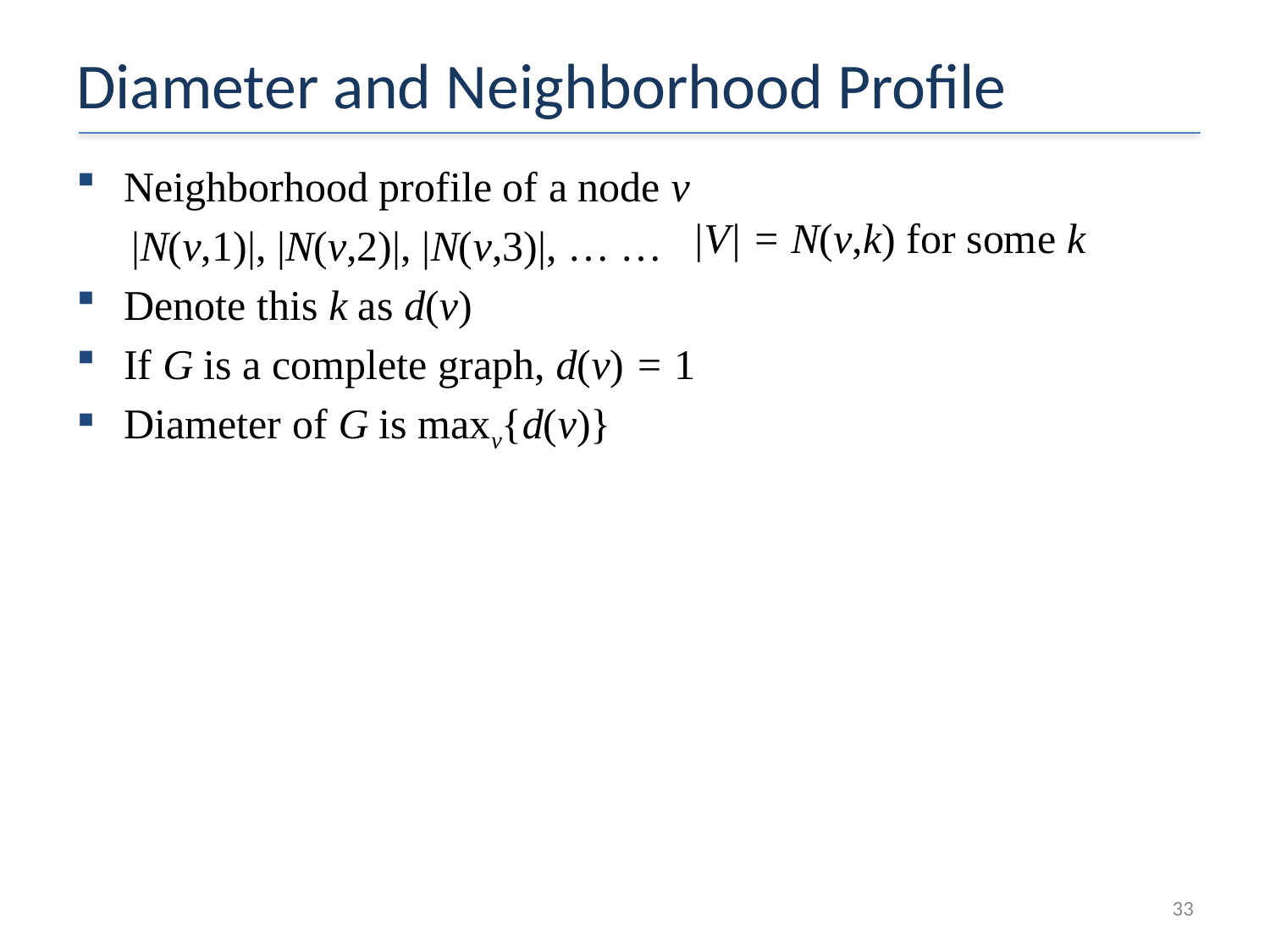

# Diameter and Neighborhood Profile
Neighborhood profile of a node v
|N(v,1)|, |N(v,2)|, |N(v,3)|, … …
Denote this k as d(v)
If G is a complete graph, d(v) = 1
Diameter of G is maxv{d(v)}

|V| = N(v,k) for some k
33